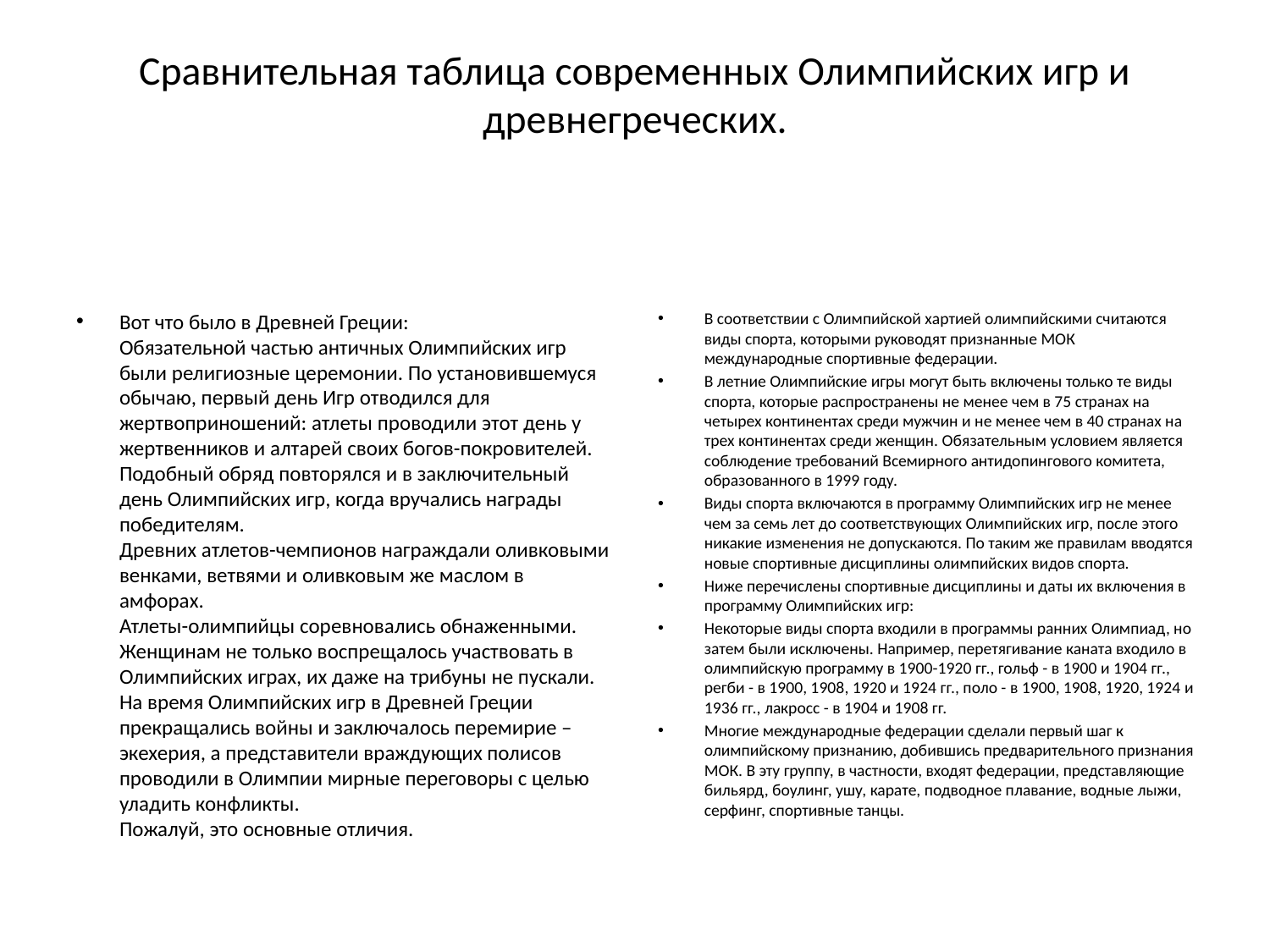

# Сравнительная таблица современных Олимпийских игр и древнегреческих.

Вот что было в Древней Греции:
Обязательной частью античных Олимпийских игр были религиозные церемонии. По установившемуся обычаю, первый день Игр отводился для жертвоприношений: атлеты проводили этот день у жертвенников и алтарей своих богов-покровителей. Подобный обряд повторялся и в заключительный день Олимпийских игр, когда вручались награды победителям.
Древних атлетов-чемпионов награждали оливковыми венками, ветвями и оливковым же маслом в амфорах.
Атлеты-олимпийцы соревновались обнаженными.
Женщинам не только воспрещалось участвовать в Олимпийских играх, их даже на трибуны не пускали.
На время Олимпийских игр в Древней Греции прекращались войны и заключалось перемирие – экехерия, а представители враждующих полисов проводили в Олимпии мирные переговоры с целью уладить конфликты.
Пожалуй, это основные отличия.
В соответствии с Олимпийской хартией олимпийскими считаются виды спорта, которыми руководят признанные МОК международные спортивные федерации.
В летние Олимпийские игры могут быть включены только те виды спорта, которые распространены не менее чем в 75 странах на четырех континентах среди мужчин и не менее чем в 40 странах на трех континентах среди женщин. Обязательным условием является соблюдение требований Всемирного антидопингового комитета, образованного в 1999 году.
Виды спорта включаются в программу Олимпийских игр не менее чем за семь лет до соответствующих Олимпийских игр, после этого никакие изменения не допускаются. По таким же правилам вводятся новые спортивные дисциплины олимпийских видов спорта.
Ниже перечислены спортивные дисциплины и даты их включения в программу Олимпийских игр:
Некоторые виды спорта входили в программы ранних Олимпиад, но затем были исключены. Например, перетягивание каната входило в олимпийскую программу в 1900-1920 гг., гольф - в 1900 и 1904 гг., регби - в 1900, 1908, 1920 и 1924 гг., поло - в 1900, 1908, 1920, 1924 и 1936 гг., лакросс - в 1904 и 1908 гг.
Многие международные федерации сделали первый шаг к олимпийскому признанию, добившись предварительного признания МОК. В эту группу, в частности, входят федерации, представляющие бильярд, боулинг, ушу, карате, подводное плавание, водные лыжи, серфинг, спортивные танцы.